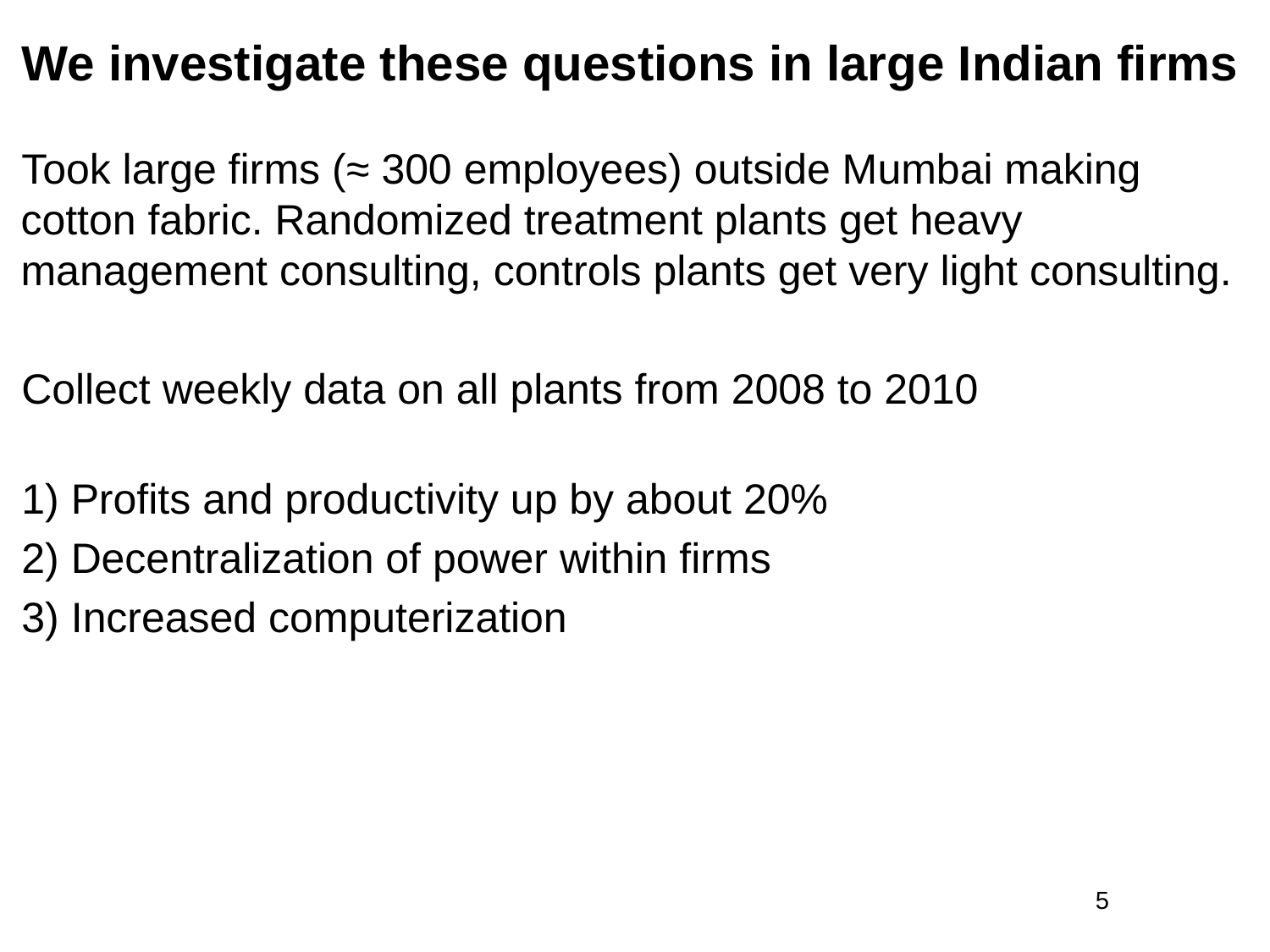

# We investigate these questions in large Indian firms
Took large firms (≈ 300 employees) outside Mumbai making cotton fabric. Randomized treatment plants get heavy management consulting, controls plants get very light consulting.

Collect weekly data on all plants from 2008 to 2010

1) Profits and productivity up by about 20%
2) Decentralization of power within firms
3) Increased computerization

5